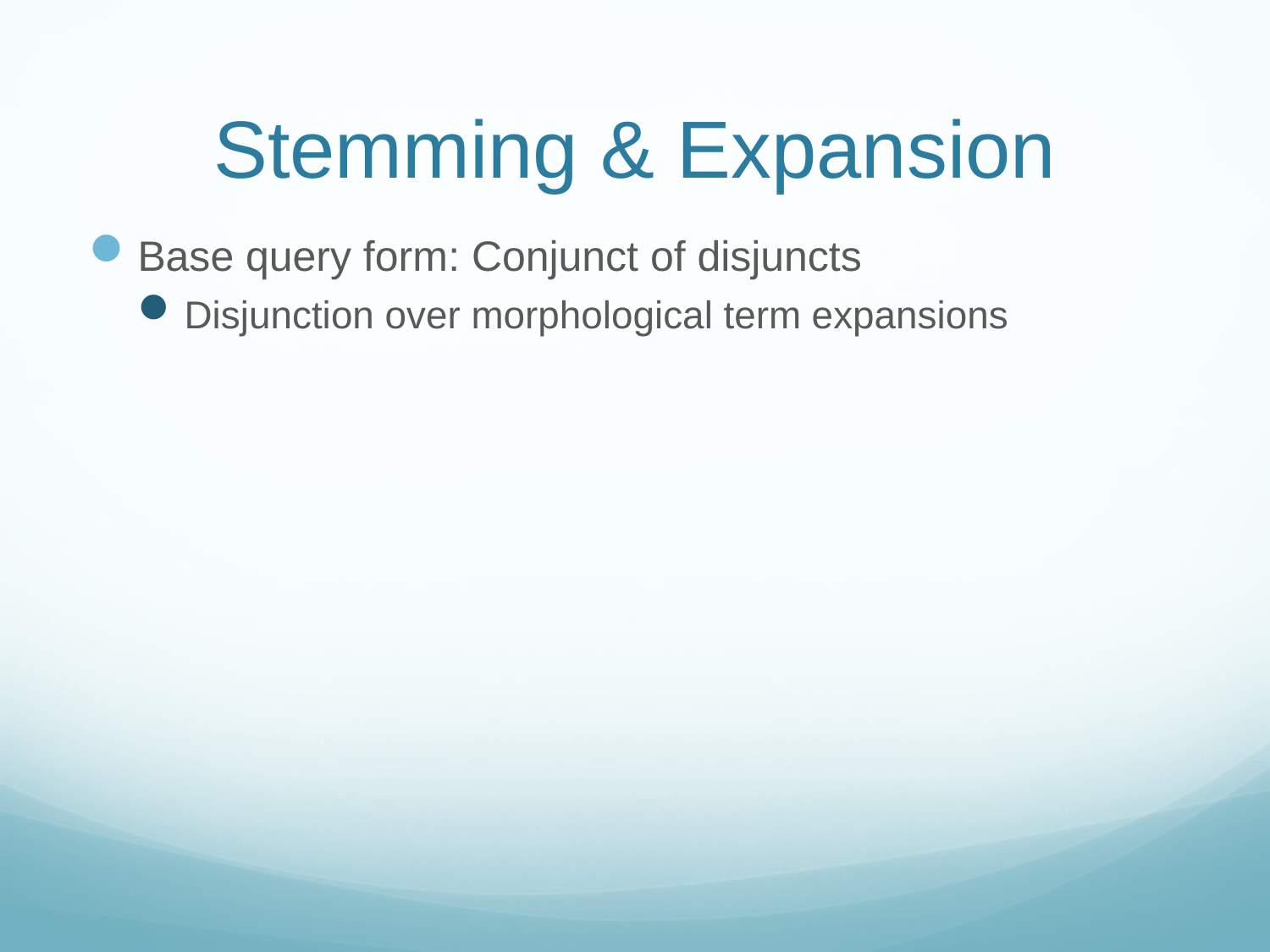

# Stemming & Expansion
Base query form: Conjunct of disjuncts
Disjunction over morphological term expansions